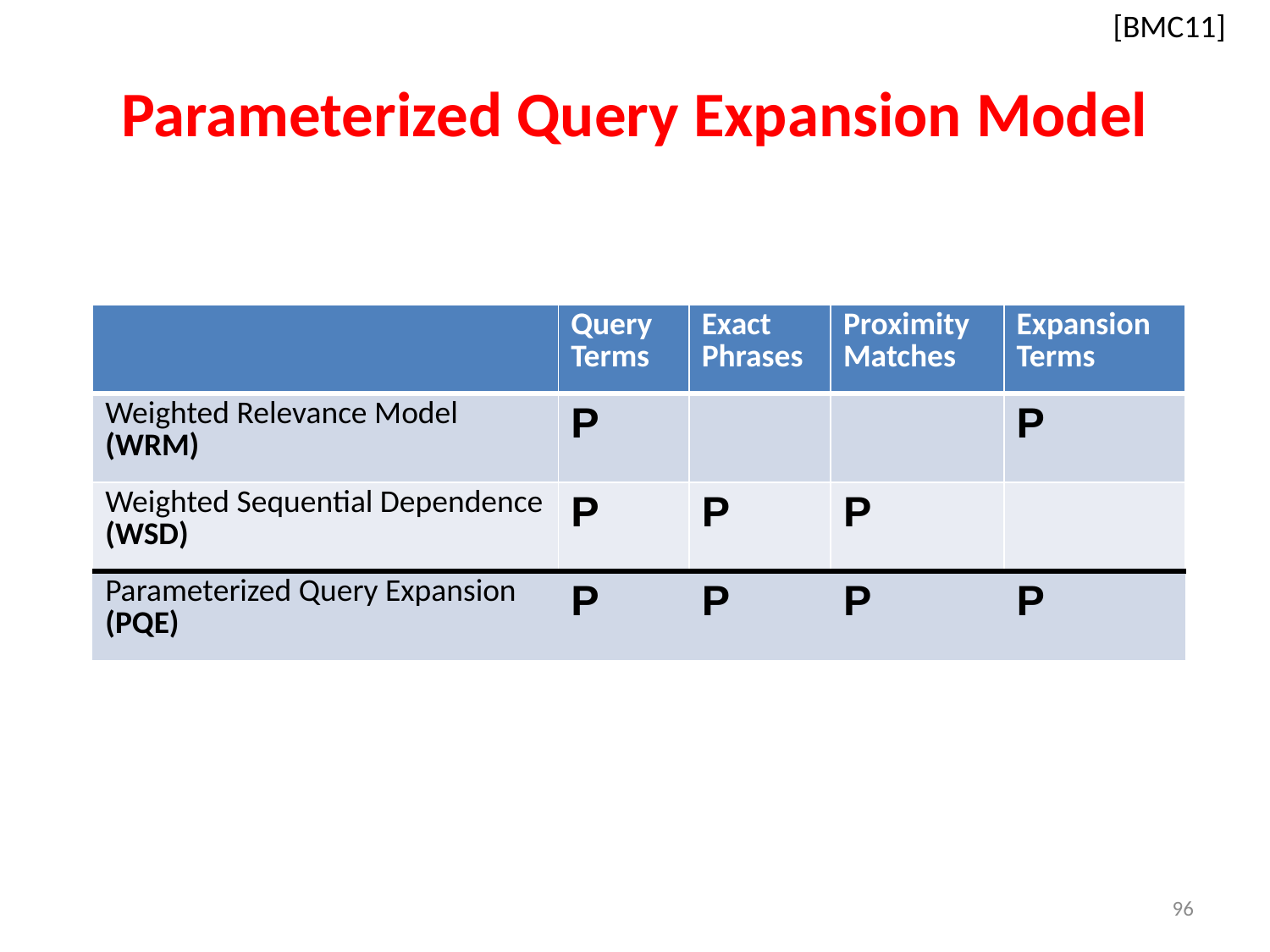

[BMC11]

# Parameterized Query Expansion Model
|  | Query Terms | Exact Phrases | Proximity Matches | Expansion Terms |
| --- | --- | --- | --- | --- |
| Weighted Relevance Model (WRM) | P |  |  | P |
| Weighted Sequential Dependence (WSD) | P | P | P |  |
| Parameterized Query Expansion (PQE) | P | P | P | P |